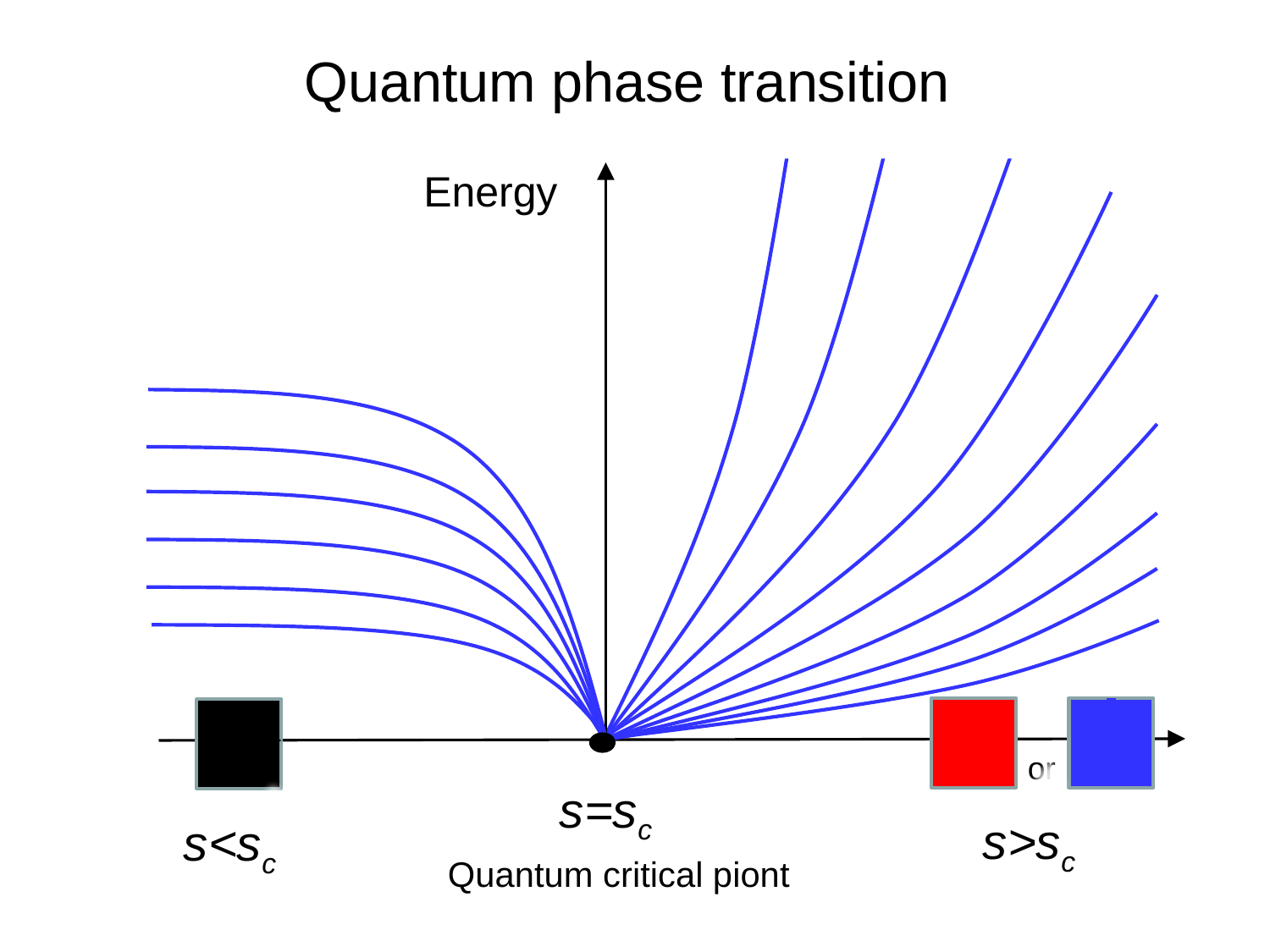

# Quantum phase transition

Energy

or

s=sc
s>sc
s<sc
Quantum critical piont